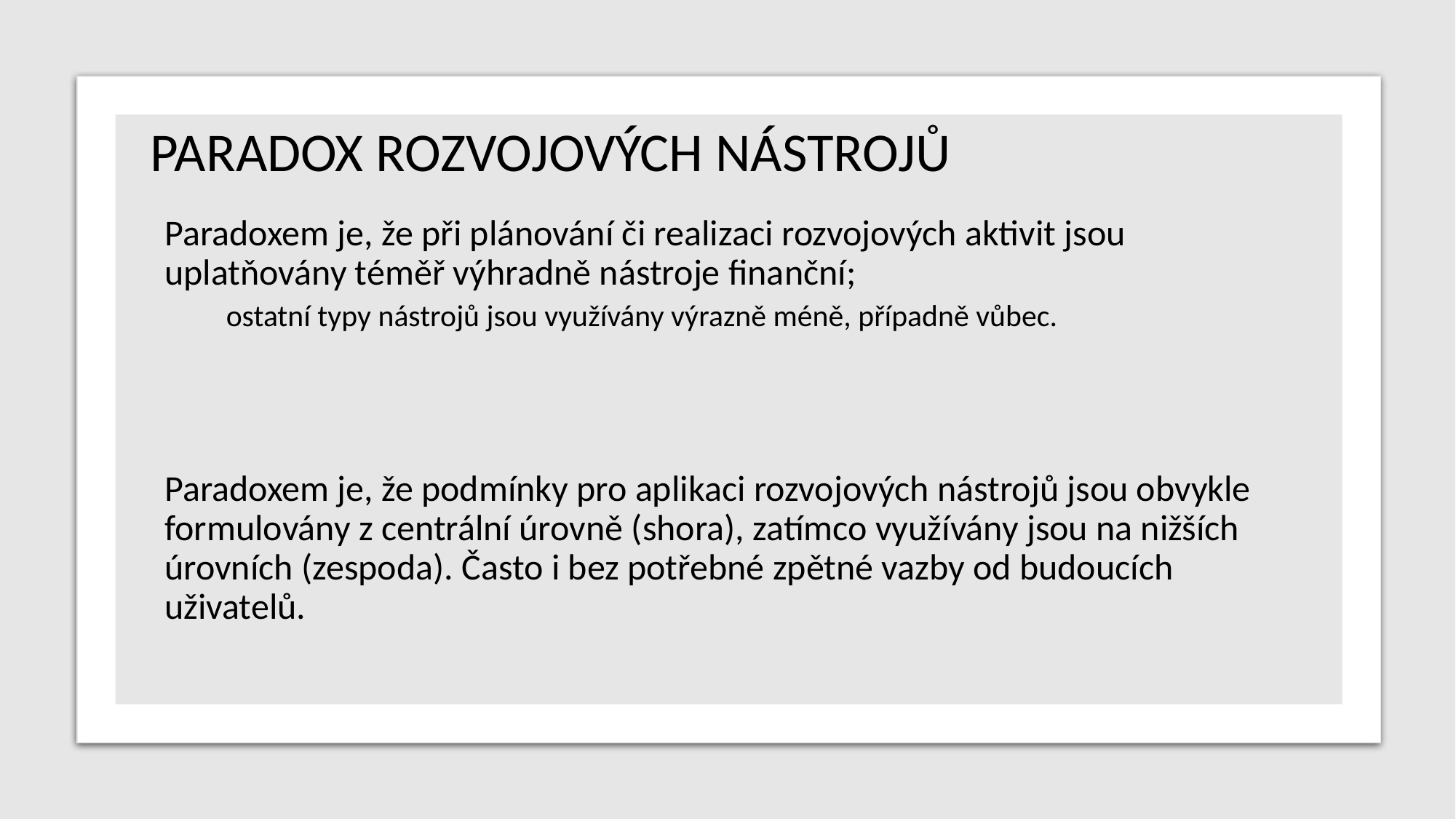

# PARADOX ROZVOJOVÝCH NÁSTROJŮ

Paradoxem je, že při plánování či realizaci rozvojových aktivit jsou uplatňovány téměř výhradně nástroje finanční;
 ostatní typy nástrojů jsou využívány výrazně méně, případně vůbec.

Paradoxem je, že podmínky pro aplikaci rozvojových nástrojů jsou obvykle formulovány z centrální úrovně (shora), zatímco využívány jsou na nižších úrovních (zespoda). Často i bez potřebné zpětné vazby od budoucích uživatelů.